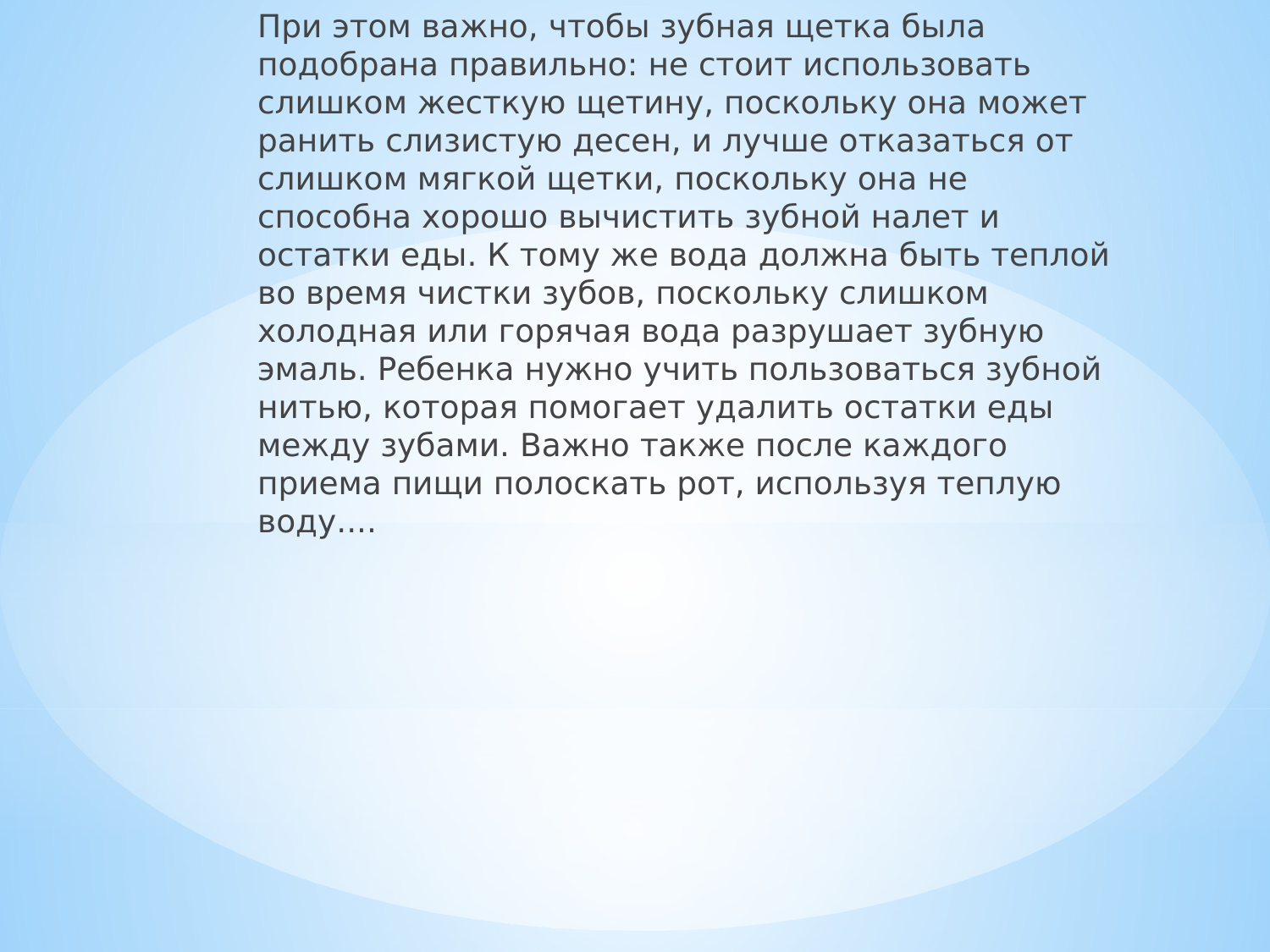

При этом важно, чтобы зубная щетка была подобрана правильно: не стоит использовать слишком жесткую щетину, поскольку она может ранить слизистую десен, и лучше отказаться от слишком мягкой щетки, поскольку она не способна хорошо вычистить зубной налет и остатки еды. К тому же вода должна быть теплой во время чистки зубов, поскольку слишком холодная или горячая вода разрушает зубную эмаль. Ребенка нужно учить пользоваться зубной нитью, которая помогает удалить остатки еды между зубами. Важно также после каждого приема пищи полоскать рот, используя теплую воду....